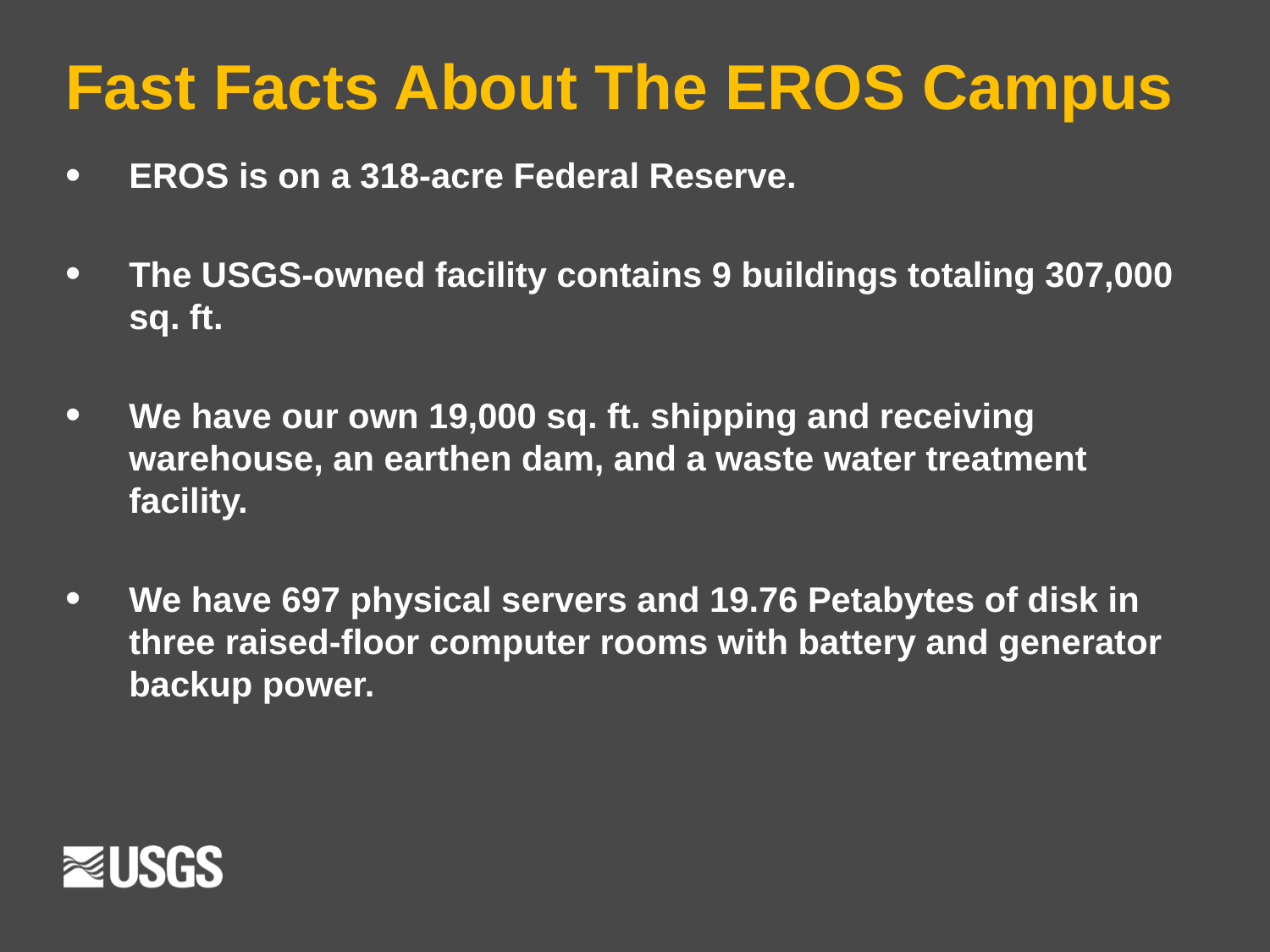

# Fast Facts About The EROS Campus
EROS is on a 318-acre Federal Reserve.

The USGS-owned facility contains 9 buildings totaling 307,000 sq. ft.

We have our own 19,000 sq. ft. shipping and receiving warehouse, an earthen dam, and a waste water treatment facility.

We have 697 physical servers and 19.76 Petabytes of disk in three raised-floor computer rooms with battery and generator backup power.